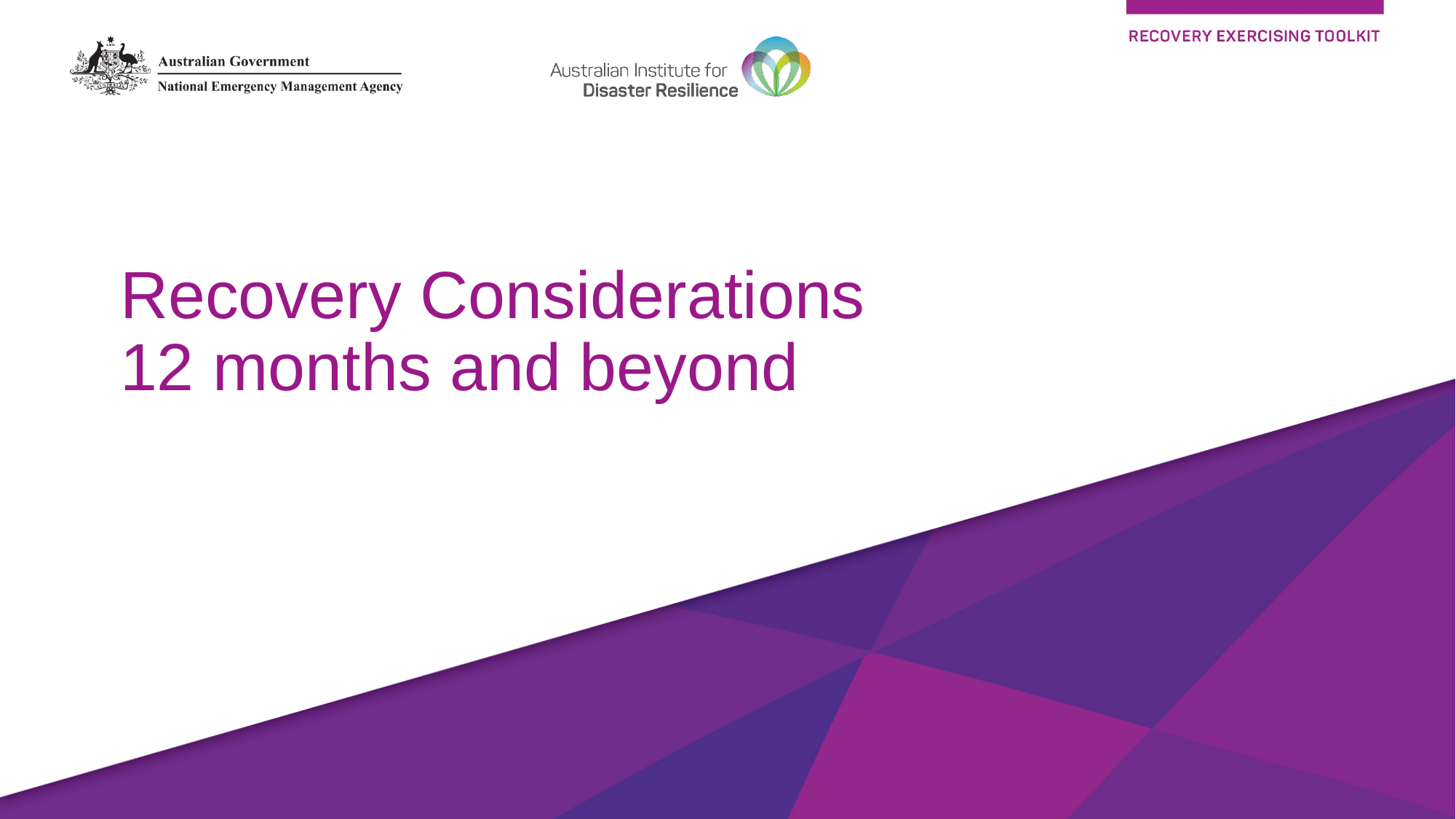

# Recovery Considerations 12 months and beyond